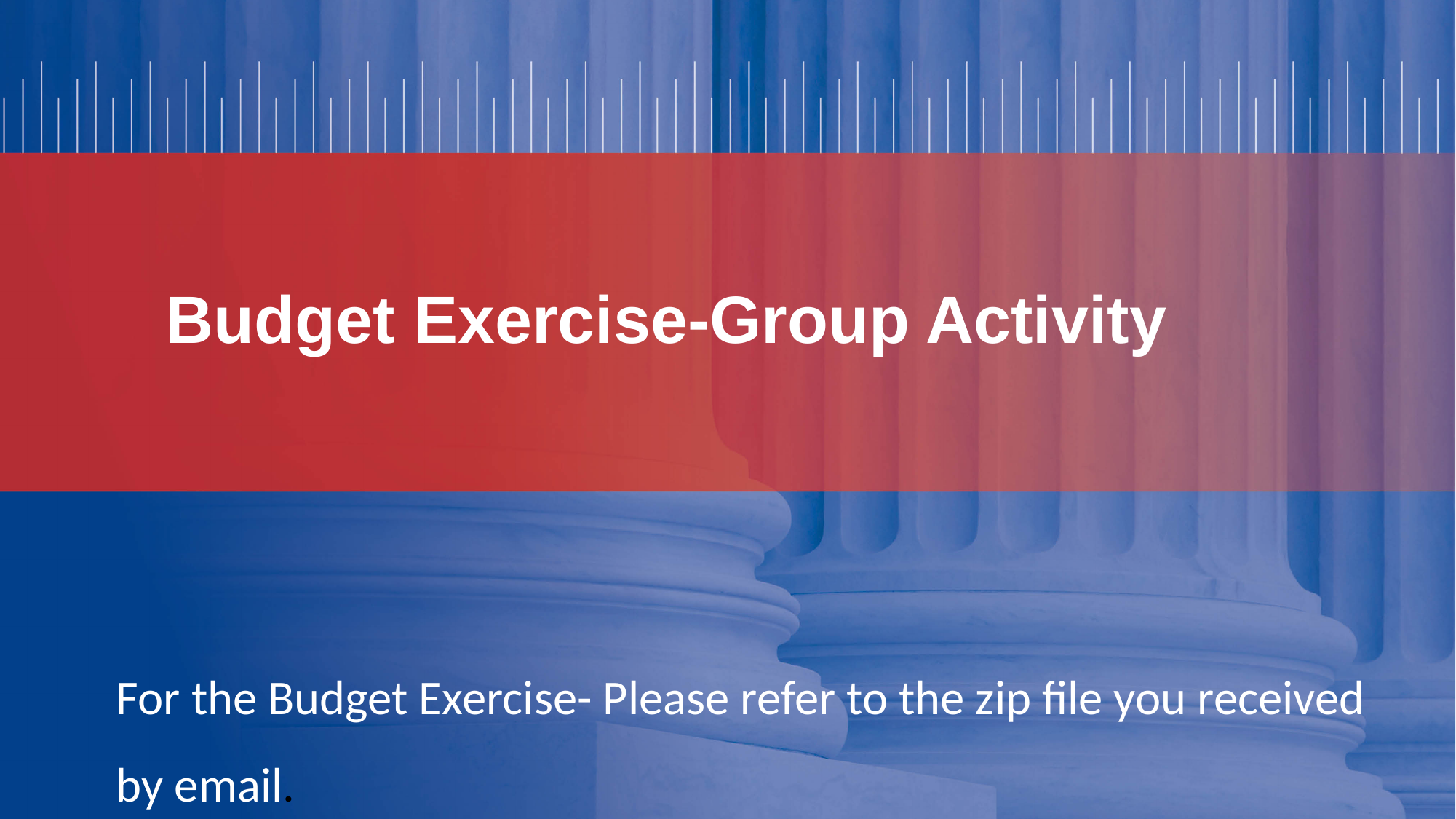

# Budget Exercise-Group Activity
For the Budget Exercise- Please refer to the zip file you received by email.